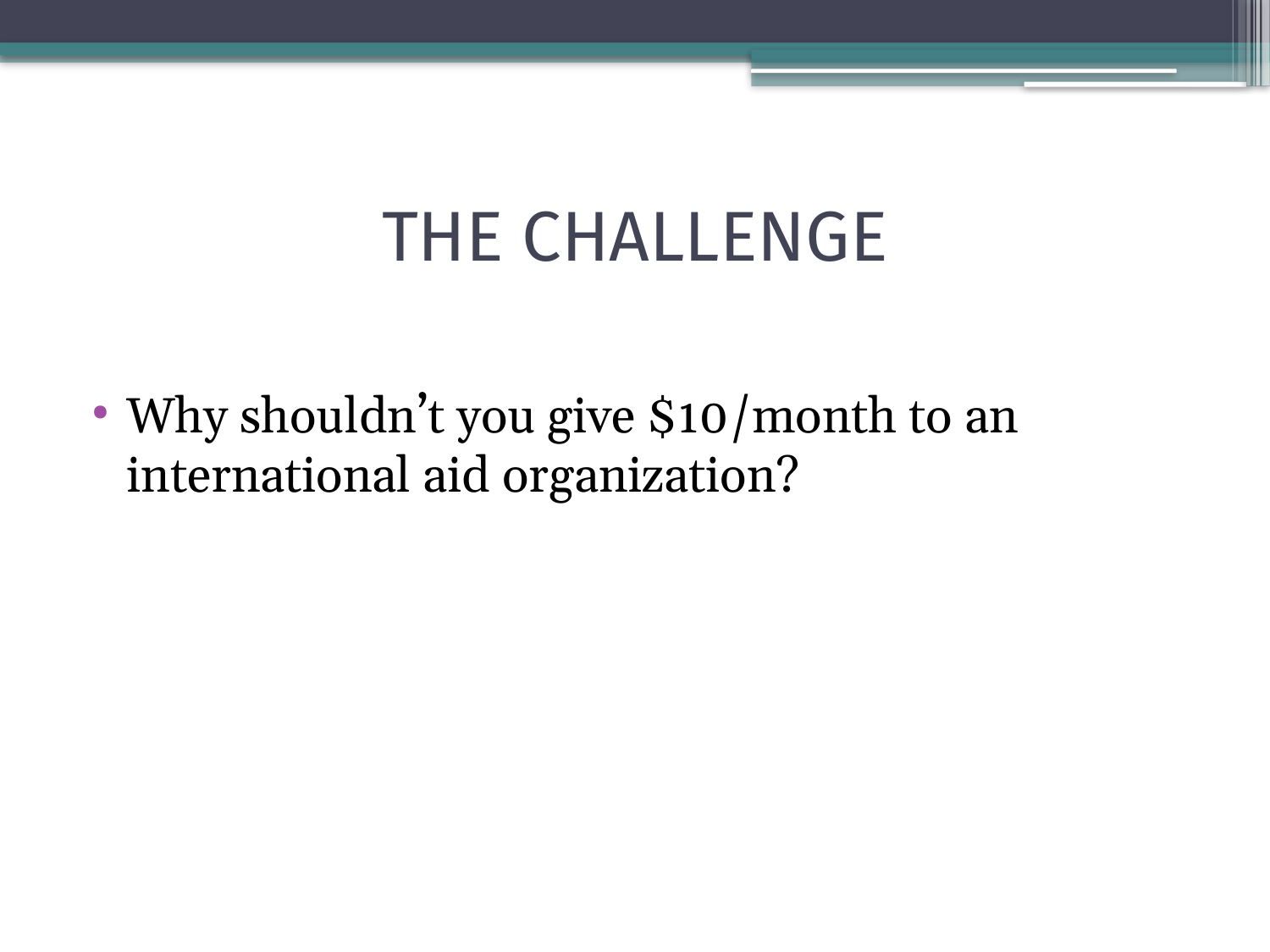

# THE CHALLENGE

Why shouldn’t you give $10/month to an international aid organization?